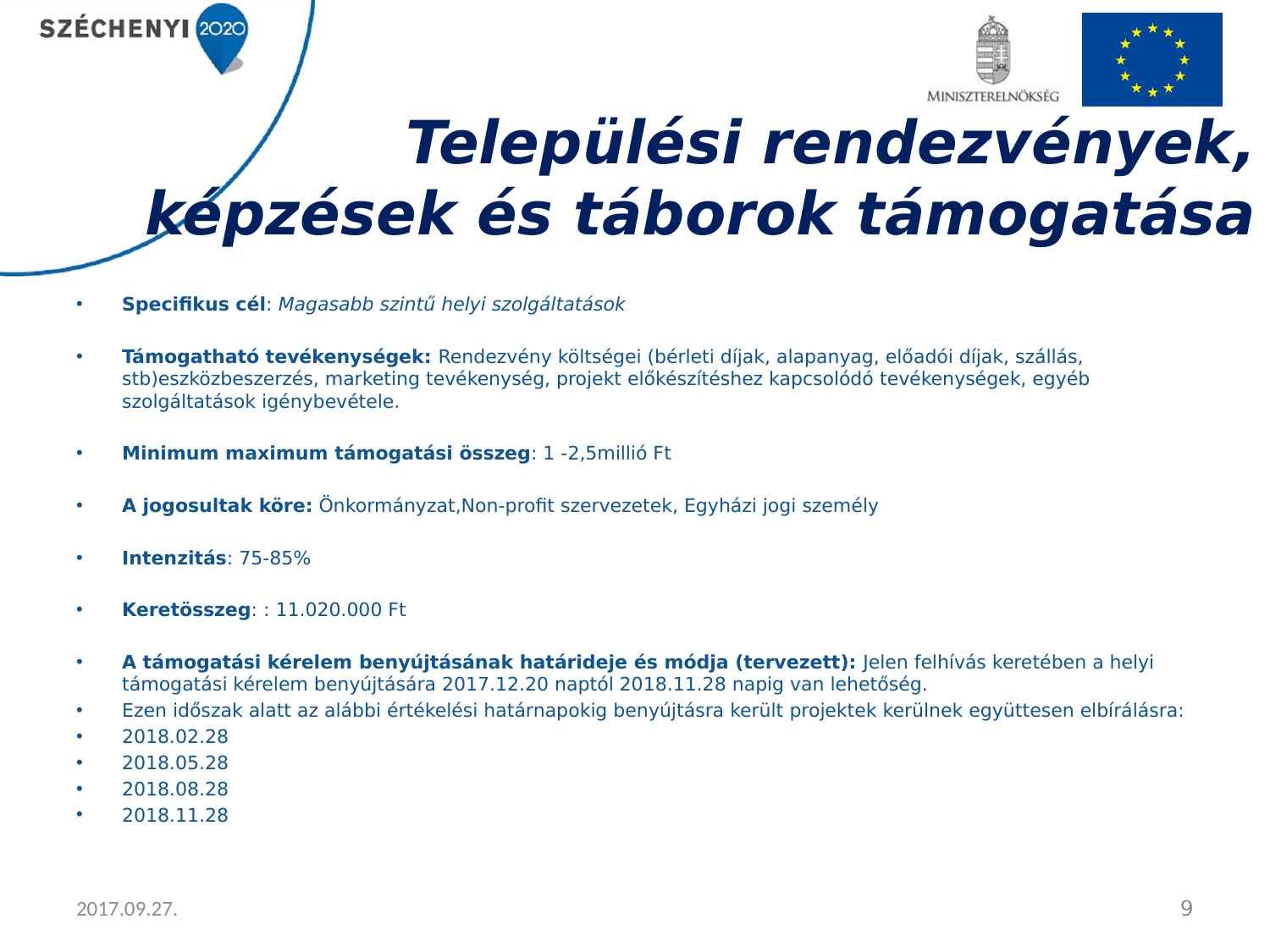

# Települési rendezvények, képzések és táborok támogatása
Specifikus cél: Magasabb szintű helyi szolgáltatások

Támogatható tevékenységek: Rendezvény költségei (bérleti díjak, alapanyag, előadói díjak, szállás, stb)eszközbeszerzés, marketing tevékenység, projekt előkészítéshez kapcsolódó tevékenységek, egyéb szolgáltatások igénybevétele.

Minimum maximum támogatási összeg: 1 -2,5millió Ft

A jogosultak köre: Önkormányzat,Non-profit szervezetek, Egyházi jogi személy

Intenzitás: 75-85%

Keretösszeg: : 11.020.000 Ft

A támogatási kérelem benyújtásának határideje és módja (tervezett): Jelen felhívás keretében a helyi támogatási kérelem benyújtására 2017.12.20 naptól 2018.11.28 napig van lehetőség.
Ezen időszak alatt az alábbi értékelési határnapokig benyújtásra került projektek kerülnek együttesen elbírálásra:
2018.02.28
2018.05.28
2018.08.28
2018.11.28
2017.09.27.
9